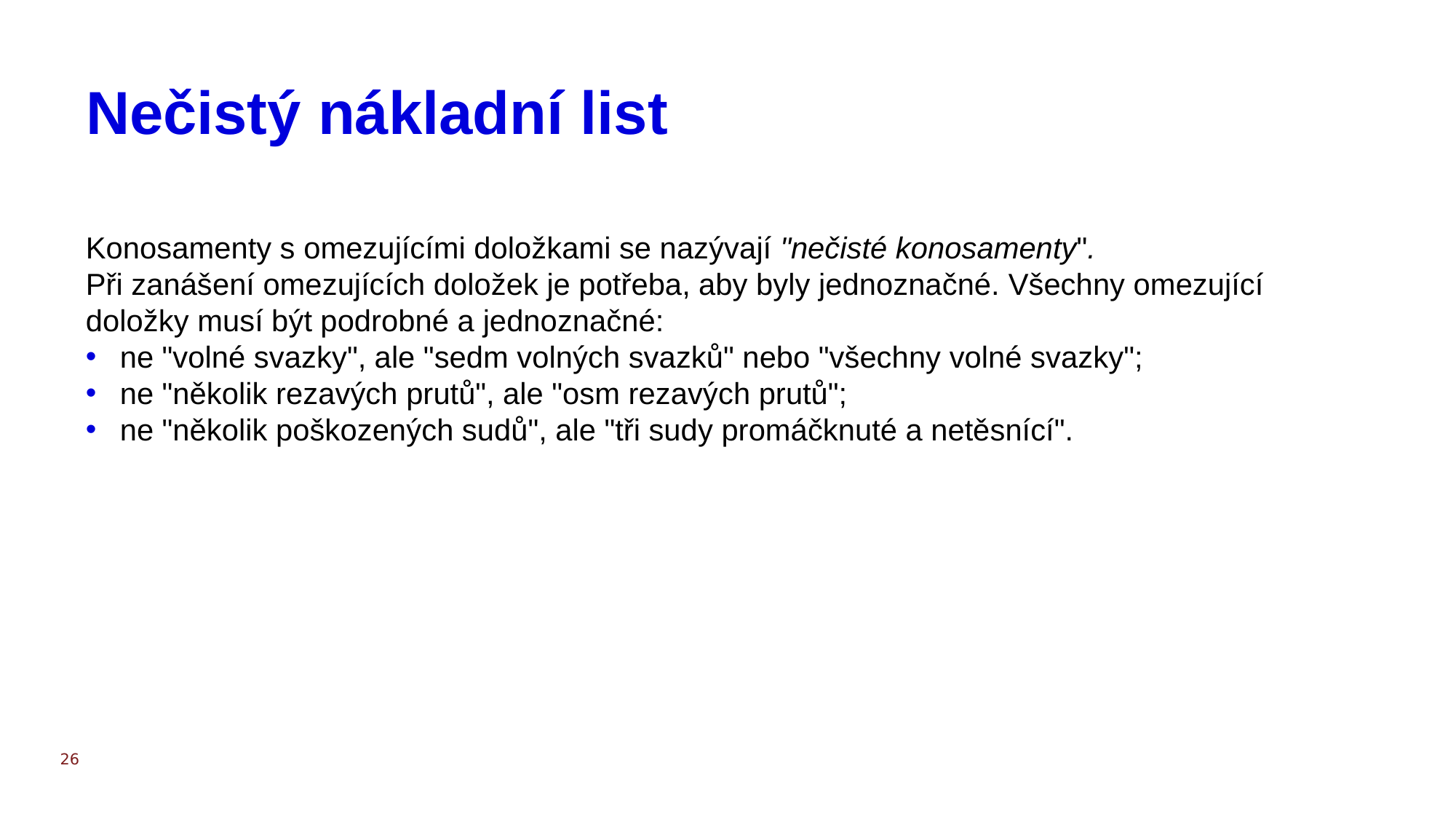

# Nečistý nákladní list
Konosamenty s omezujícími doložkami se nazývají "nečisté konosamenty".
Při zanášení omezujících doložek je potřeba, aby byly jednoznačné. Všechny omezující doložky musí být podrobné a jednoznačné:
ne "volné svazky", ale "sedm volných svazků" nebo "všechny volné svazky";
ne "několik rezavých prutů", ale "osm rezavých prutů";
ne "několik poškozených sudů", ale "tři sudy promáčknuté a netěsnící".
26